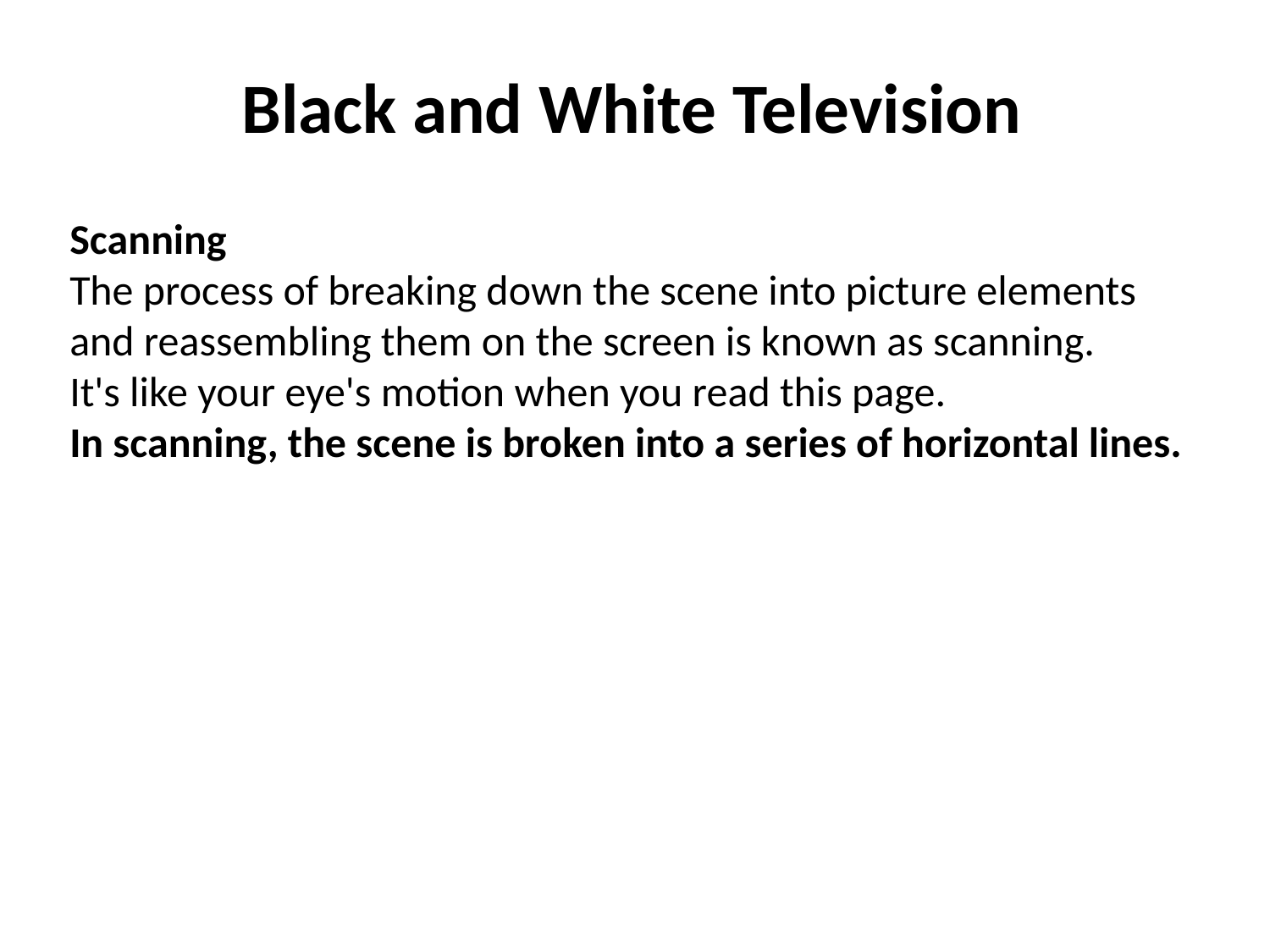

Black and White Television
Scanning
The process of breaking down the scene into picture elements and reassembling them on the screen is known as scanning.
It's like your eye's motion when you read this page.
In scanning, the scene is broken into a series of horizontal lines.